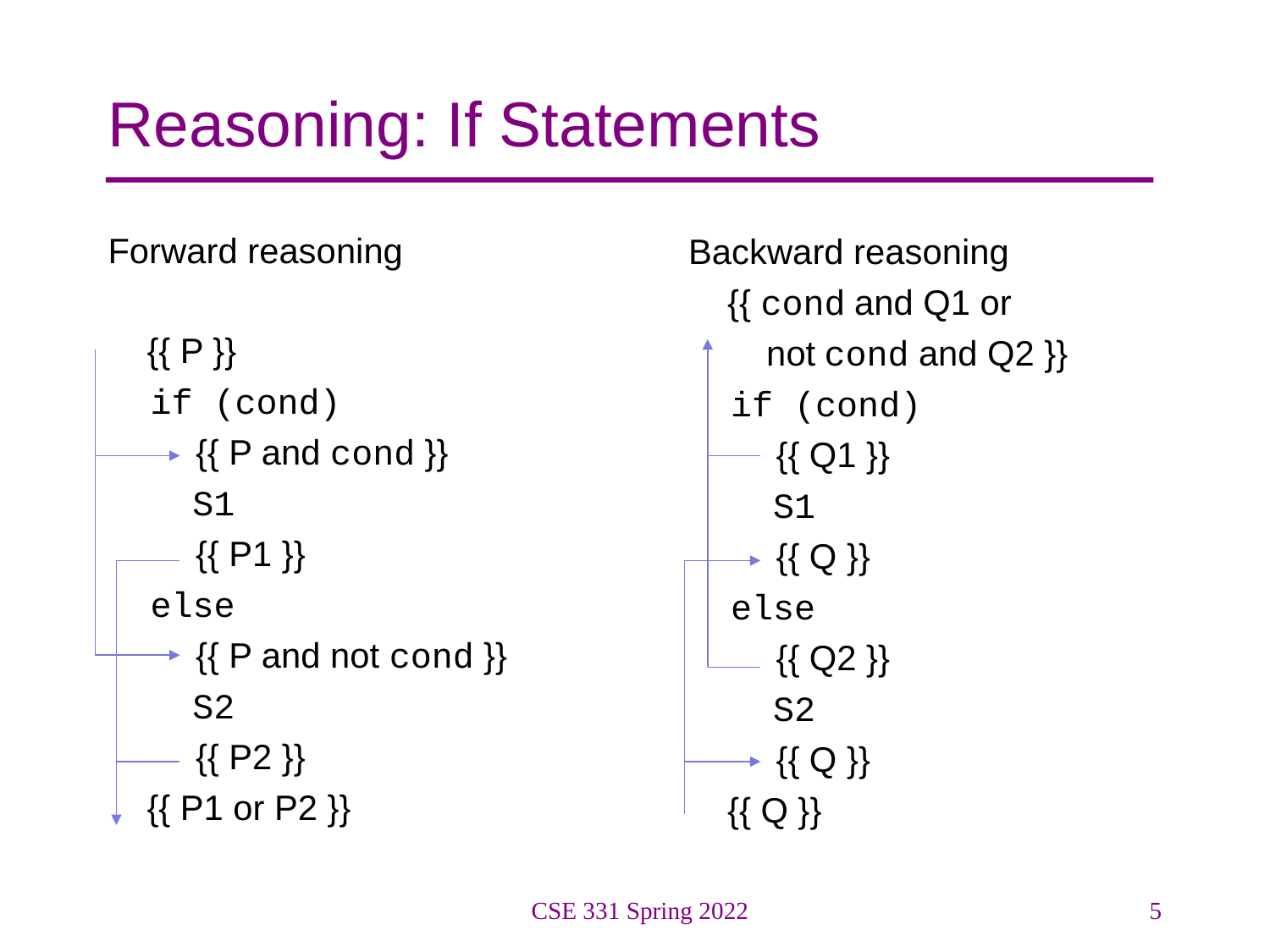

# Reasoning: If Statements
Forward reasoning

    {{ P }}
  if (cond)
         {{ P and cond }}
    S1
         {{ P1 }}
  else
         {{ P and not cond }}
    S2
         {{ P2 }}
    {{ P1 or P2 }}
Backward reasoning
    {{ cond and Q1 or
        not cond and Q2 }}
  if (cond)
         {{ Q1 }}
    S1
         {{ Q }}
  else
         {{ Q2 }}
    S2
         {{ Q }}
    {{ Q }}
CSE 331 Spring 2022
5